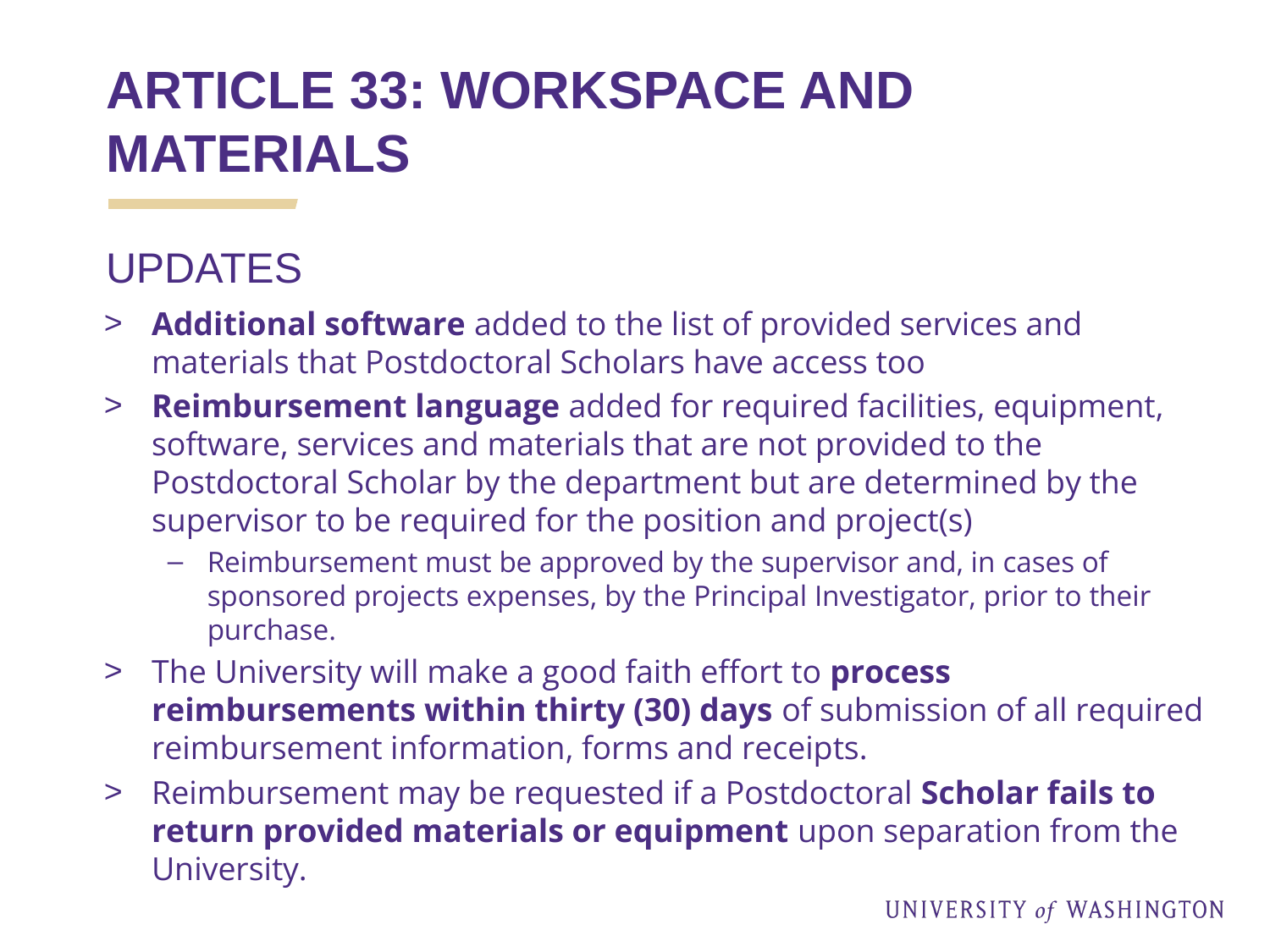

# ARTICLE 33: WORKSPACE AND MATERIALS
UPDATES
Additional software added to the list of provided services and materials that Postdoctoral Scholars have access too
Reimbursement language added for required facilities, equipment, software, services and materials that are not provided to the Postdoctoral Scholar by the department but are determined by the supervisor to be required for the position and project(s)
Reimbursement must be approved by the supervisor and, in cases of sponsored projects expenses, by the Principal Investigator, prior to their purchase.
The University will make a good faith effort to process reimbursements within thirty (30) days of submission of all required reimbursement information, forms and receipts.
Reimbursement may be requested if a Postdoctoral Scholar fails to return provided materials or equipment upon separation from the University.